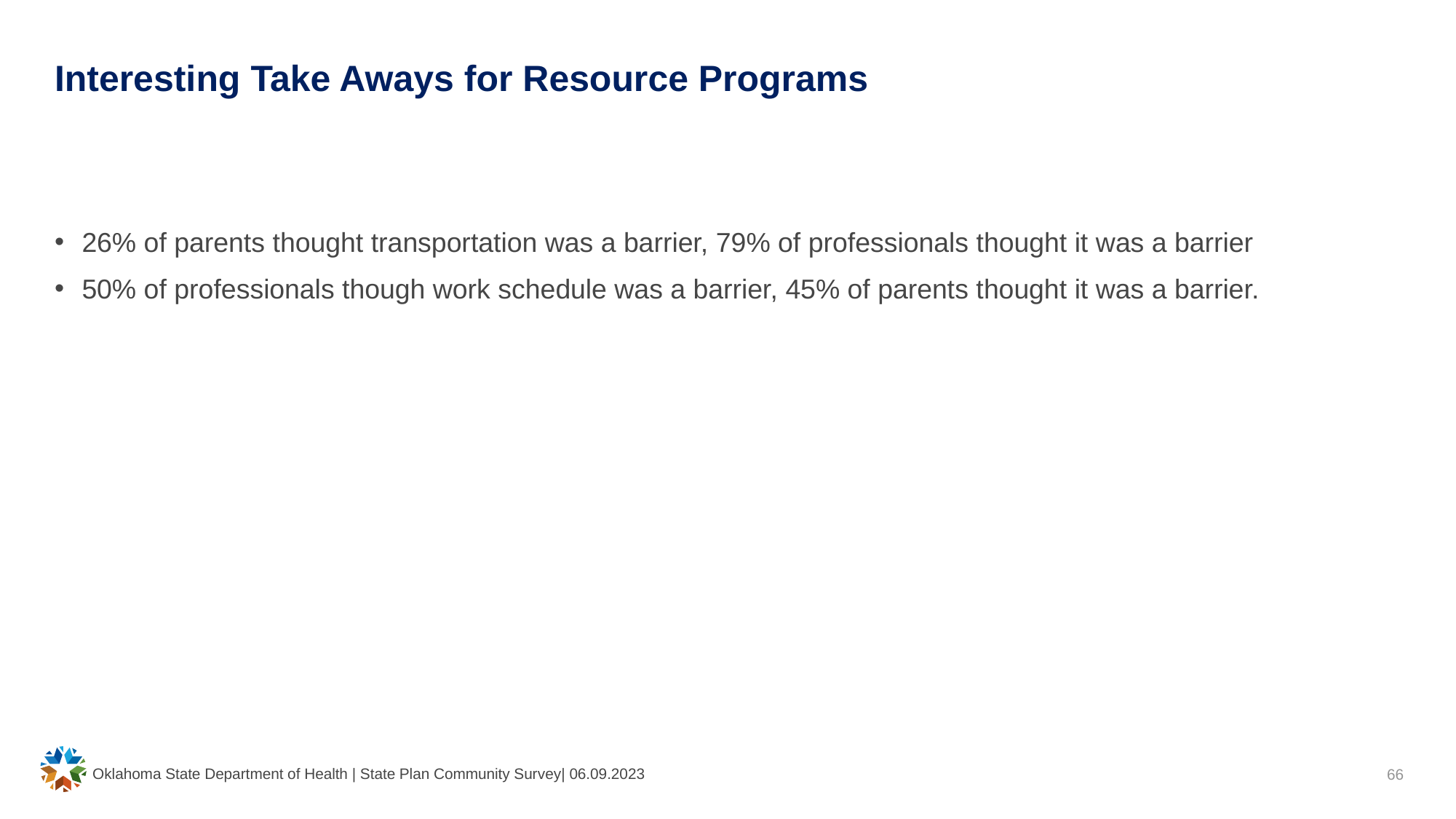

# Interesting Take Aways for Resource Programs
26% of parents thought transportation was a barrier, 79% of professionals thought it was a barrier
50% of professionals though work schedule was a barrier, 45% of parents thought it was a barrier.

Oklahoma State Department of Health | State Plan Community Survey| 06.09.2023
66